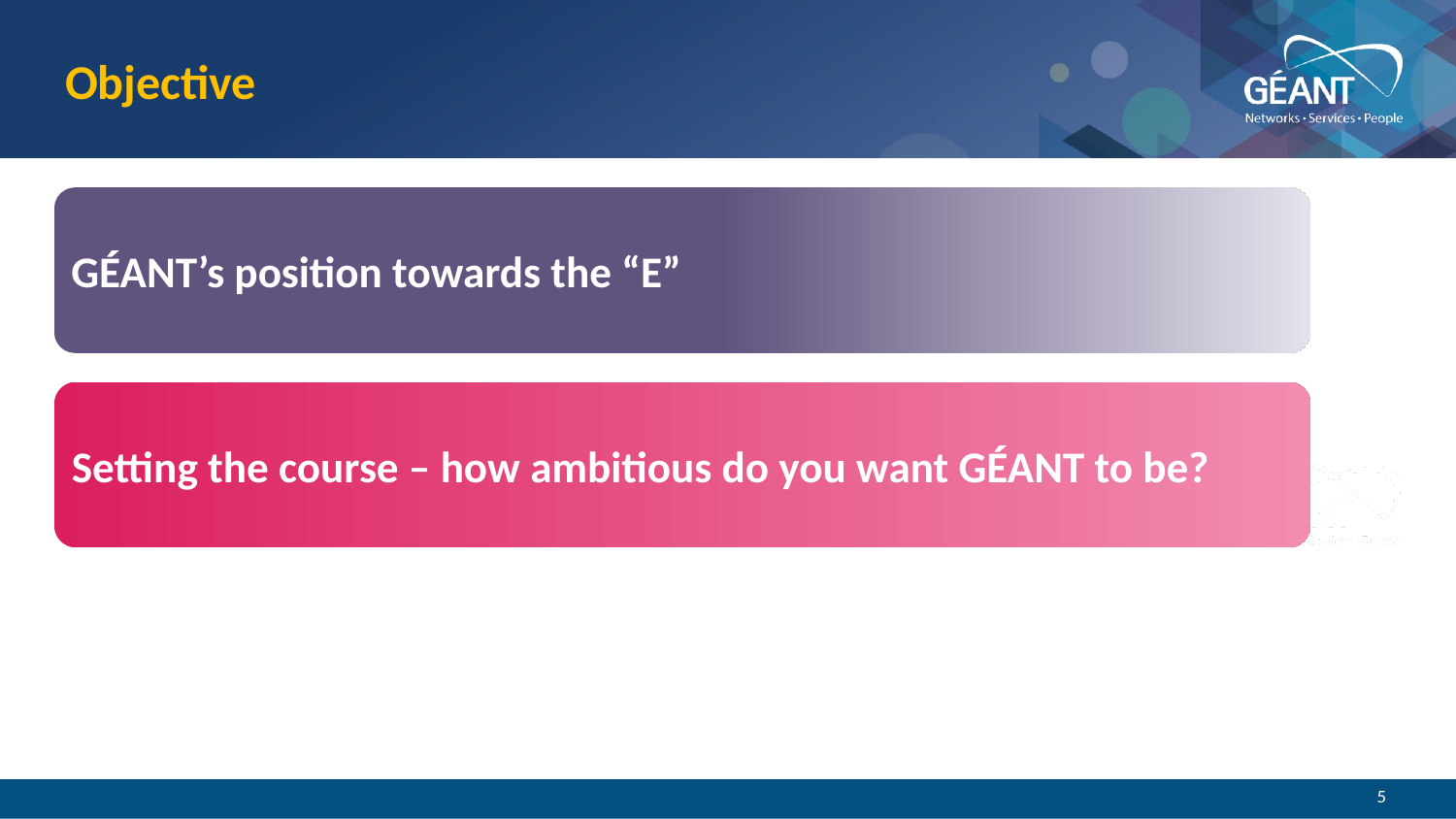

# Objective
GÉANT’s position towards the “E”
Setting the course – how ambitious do you want GÉANT to be?
5